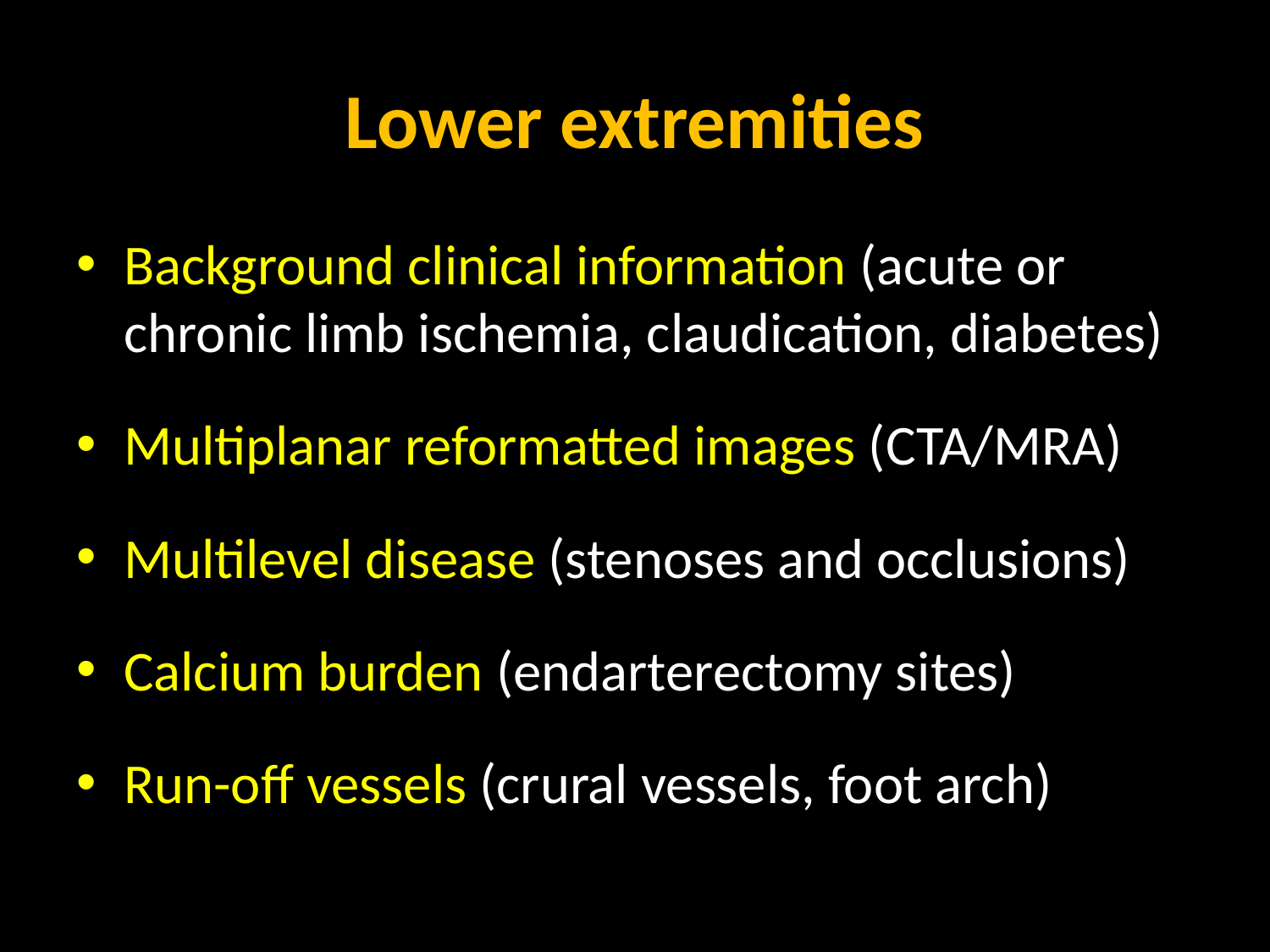

# Lower extremities
Background clinical information (acute or chronic limb ischemia, claudication, diabetes)
Multiplanar reformatted images (CTA/MRA)
Multilevel disease (stenoses and occlusions)
Calcium burden (endarterectomy sites)
Run-off vessels (crural vessels, foot arch)